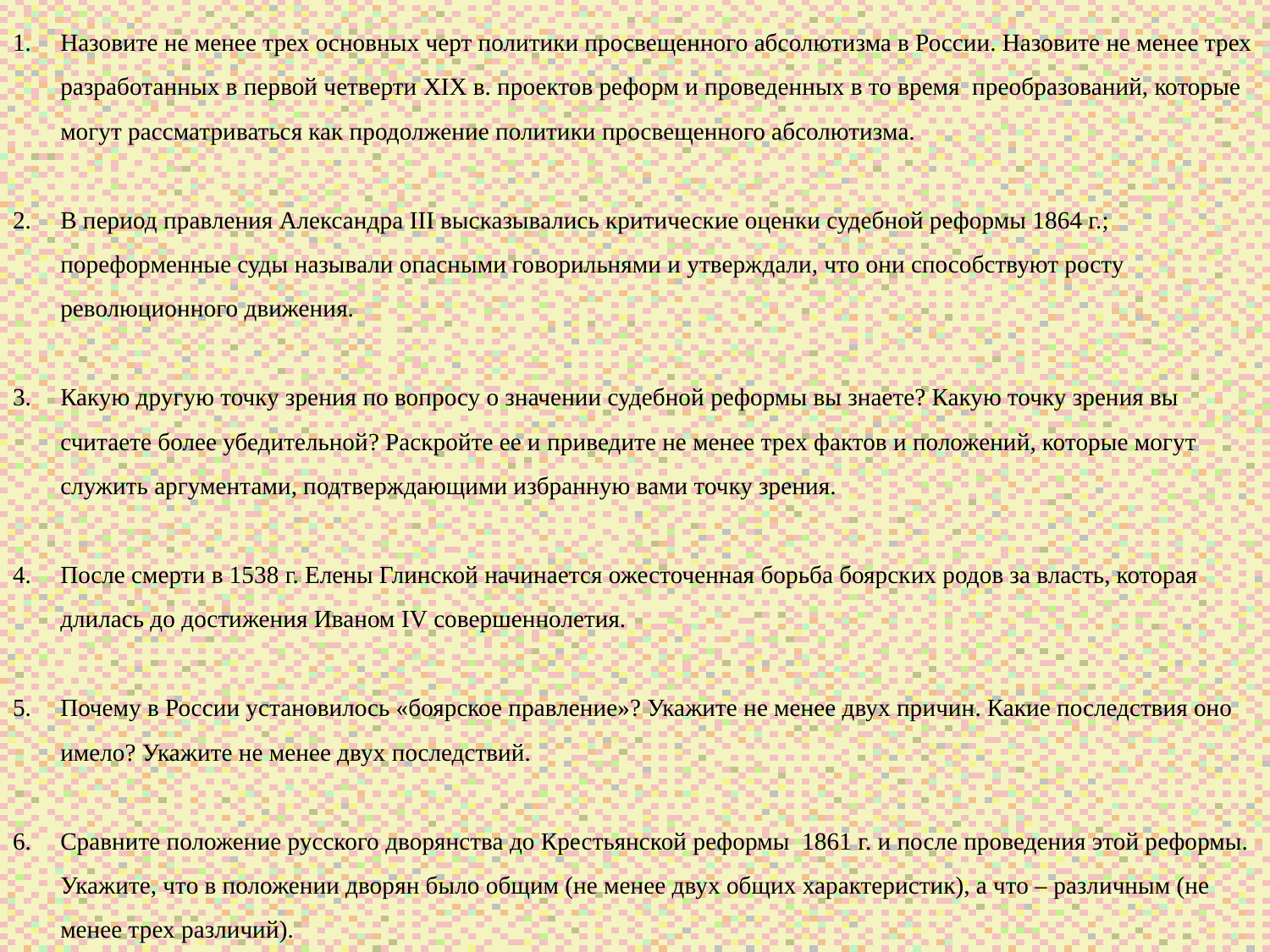

Назовите не менее трех основных черт политики просвещенного абсолютизма в России. Назовите не менее трех разработанных в первой четверти XIX в. проектов реформ и проведенных в то время  преобразований, которые могут рассматриваться как продолжение политики просвещенного абсолютизма.

В период правления Александра III высказывались критические оценки судебной реформы 1864 г.; пореформенные суды называли опасными говорильнями и утверждали, что они способствуют росту революционного движения.

Какую другую точку зрения по вопросу о значении судебной реформы вы знаете? Какую точку зрения вы считаете более убедительной? Раскройте ее и приведите не менее трех фактов и положений, которые могут служить аргументами, подтверждающими избранную вами точку зрения.

После смерти в 1538 г. Елены Глинской начинается ожесточенная борьба боярских родов за власть, которая длилась до достижения Иваном IV совершеннолетия.

Почему в России установилось «боярское правление»? Укажите не менее двух причин. Какие последствия оно имело? Укажите не менее двух последствий.

Сравните положение русского дворянства до Крестьянской реформы  1861 г. и после проведения этой реформы. Укажите, что в положении дворян было общим (не менее двух общих характеристик), а что – различным (не менее трех различий).